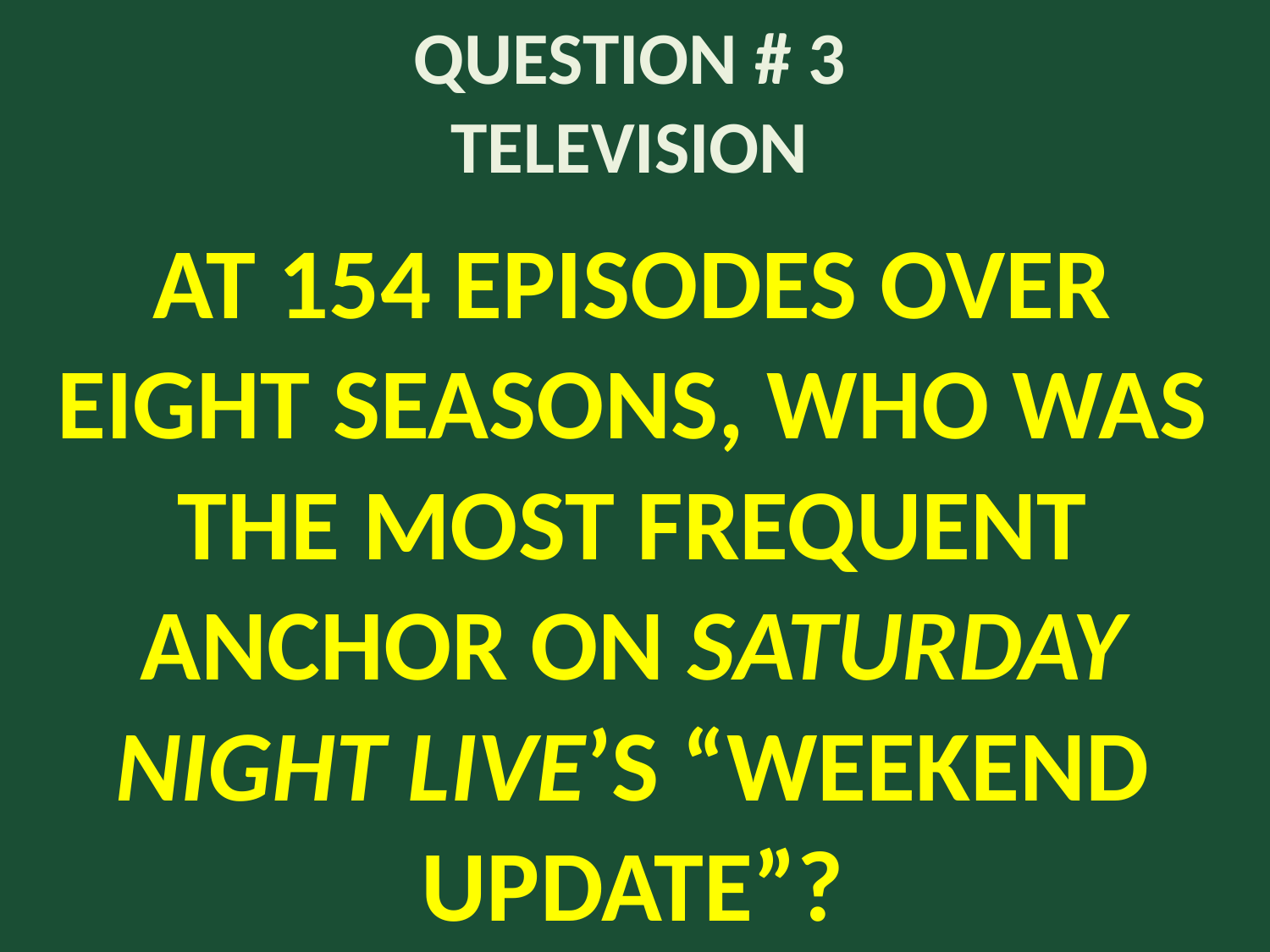

# QUESTION # 3 TELEVISION
AT 154 EPISODES OVER EIGHT SEASONS, WHO WAS THE MOST FREQUENT ANCHOR ON SATURDAY NIGHT LIVE’S “WEEKEND UPDATE”?